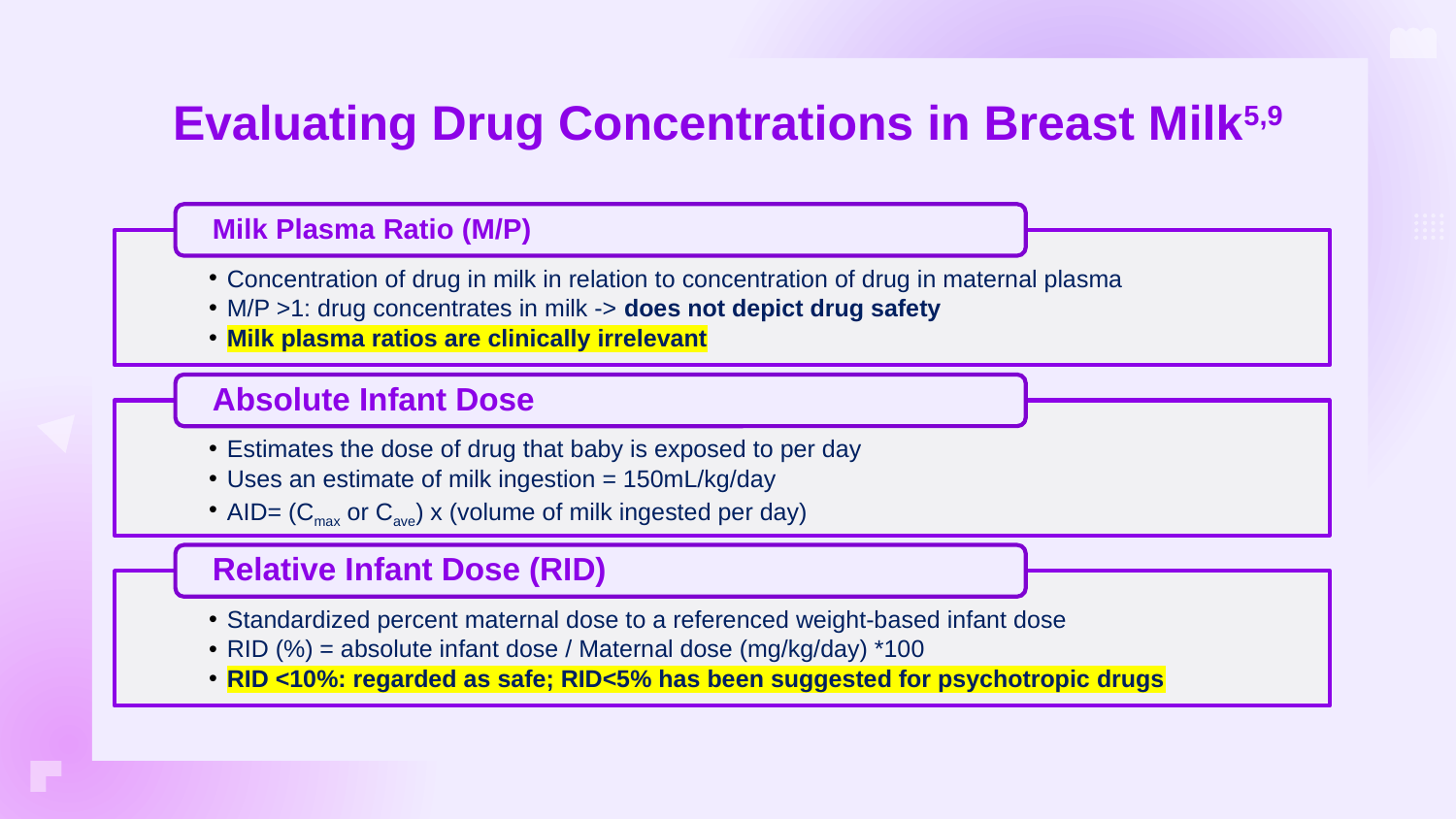

# Evaluating Drug Concentrations in Breast Milk5,9
Concentration of drug in milk in relation to concentration of drug in maternal plasma
M/P >1: drug concentrates in milk -> does not depict drug safety
Milk plasma ratios are clinically irrelevant
Milk Plasma Ratio (M/P)
Estimates the dose of drug that baby is exposed to per day
Uses an estimate of milk ingestion = 150mL/kg/day
AID= (Cmax or Cave) x (volume of milk ingested per day)
Absolute Infant Dose
Standardized percent maternal dose to a referenced weight-based infant dose
RID (%) = absolute infant dose / Maternal dose (mg/kg/day) *100
RID <10%: regarded as safe; RID<5% has been suggested for psychotropic drugs
Relative Infant Dose (RID)